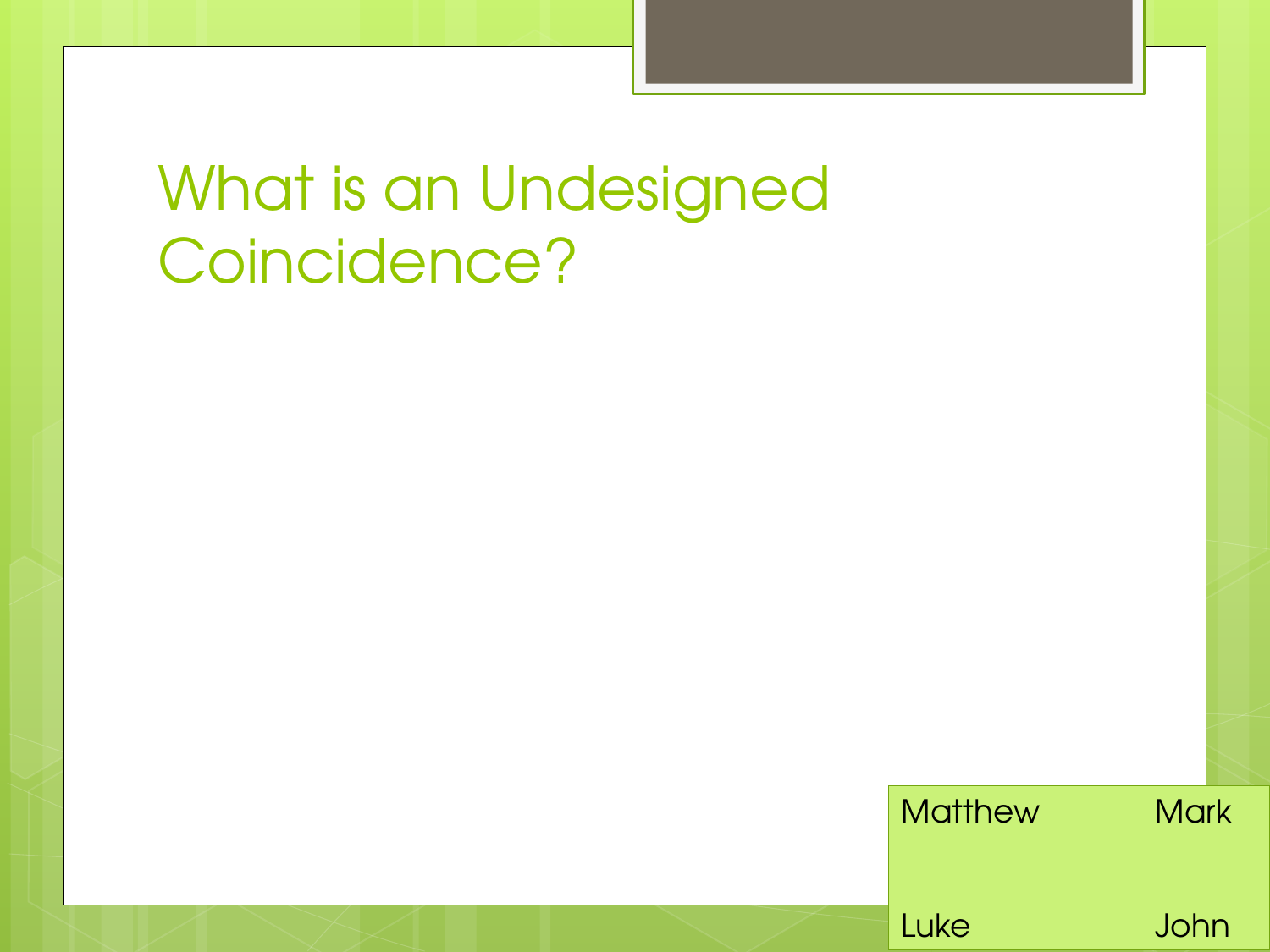

# What is an Undesigned Coincidence?

Matthew 	Mark

Luke		John